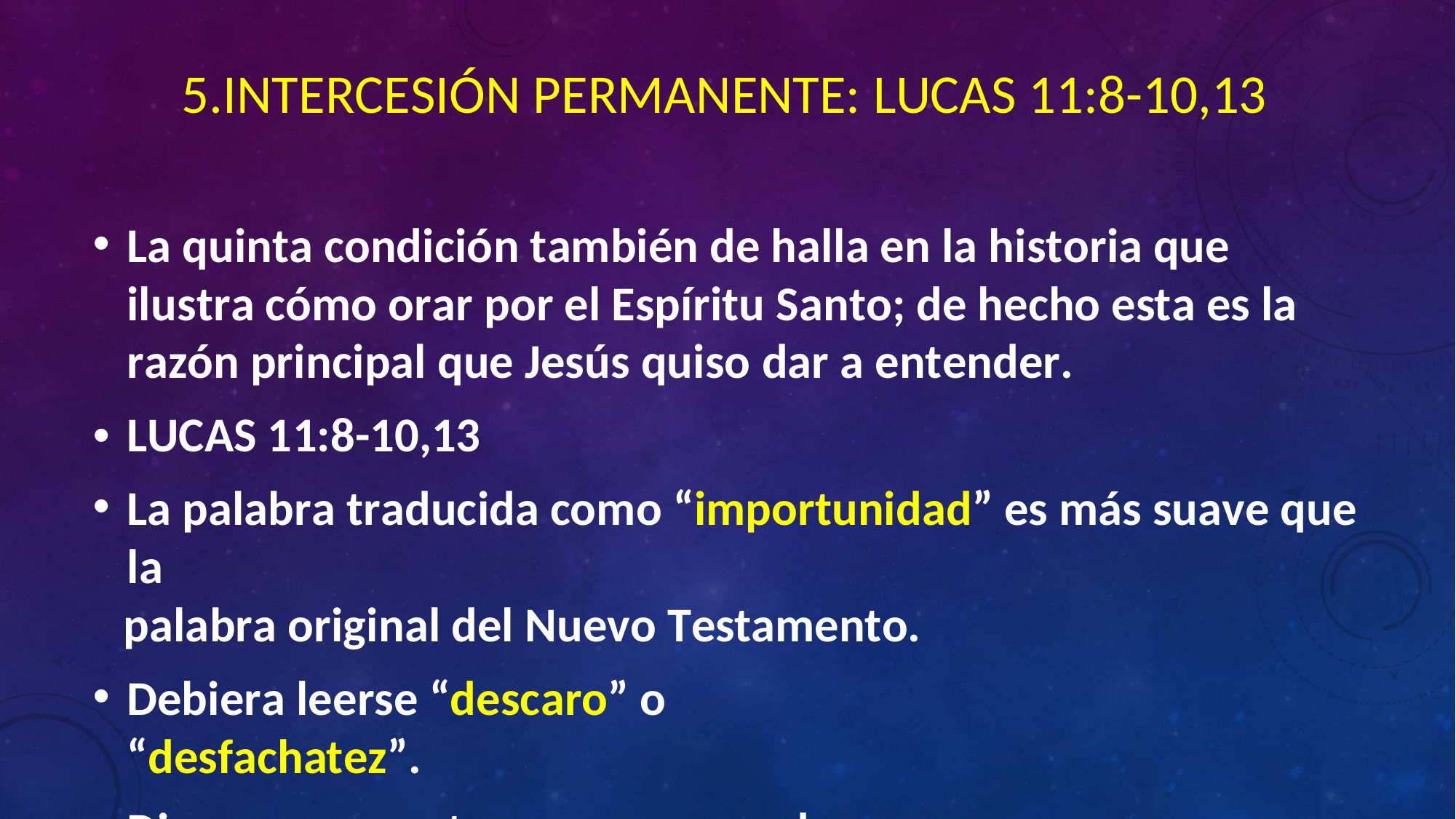

# 5.INTERCESIÓN PERMANENTE: LUCAS 11:8-10,13
La quinta condición también de halla en la historia que ilustra cómo orar por el Espíritu Santo; de hecho esta es la razón principal que Jesús quiso dar a entender.

• LUCAS 11:8-10,13

La palabra traducida como “importunidad” es más suave que la
palabra original del Nuevo Testamento.

Debiera leerse “descaro” o “desfachatez”.

Dios por supuesto, no es para nada reacio a darnos el Espíritu.